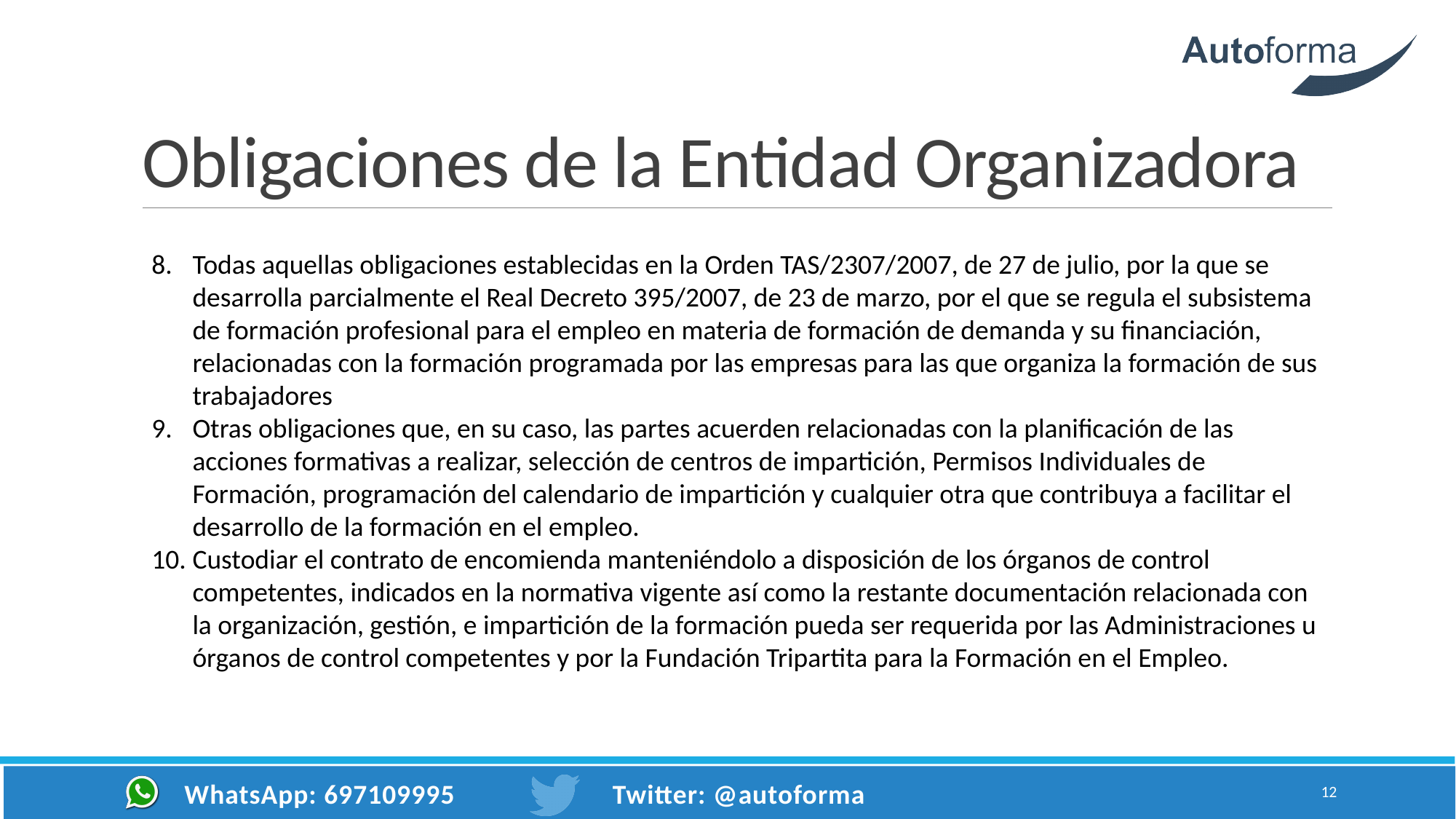

# Obligaciones de la Entidad Organizadora
Todas aquellas obligaciones establecidas en la Orden TAS/2307/2007, de 27 de julio, por la que se desarrolla parcialmente el Real Decreto 395/2007, de 23 de marzo, por el que se regula el subsistema de formación profesional para el empleo en materia de formación de demanda y su financiación, relacionadas con la formación programada por las empresas para las que organiza la formación de sus trabajadores
Otras obligaciones que, en su caso, las partes acuerden relacionadas con la planificación de las acciones formativas a realizar, selección de centros de impartición, Permisos Individuales de Formación, programación del calendario de impartición y cualquier otra que contribuya a facilitar el desarrollo de la formación en el empleo.
Custodiar el contrato de encomienda manteniéndolo a disposición de los órganos de control competentes, indicados en la normativa vigente así como la restante documentación relacionada con la organización, gestión, e impartición de la formación pueda ser requerida por las Administraciones u órganos de control competentes y por la Fundación Tripartita para la Formación en el Empleo.
12